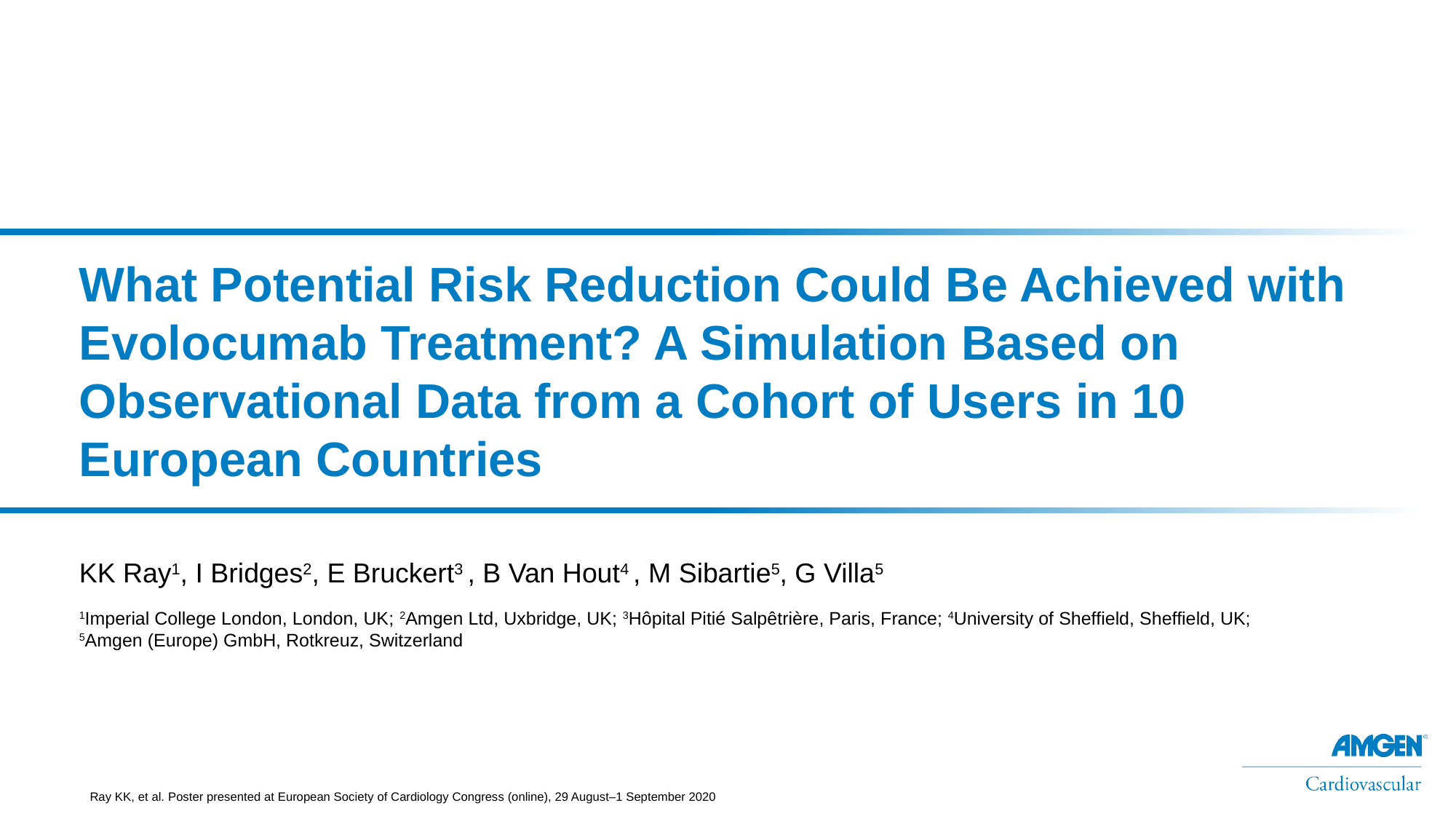

# What Potential Risk Reduction Could Be Achieved with Evolocumab Treatment? A Simulation Based on Observational Data from a Cohort of Users in 10 European Countries
KK Ray1, I Bridges2, E Bruckert3 , B Van Hout4 , M Sibartie5, G Villa5
1Imperial College London, London, UK; 2Amgen Ltd, Uxbridge, UK; 3Hôpital Pitié Salpêtrière, Paris, France; 4University of Sheffield, Sheffield, UK;
5Amgen (Europe) GmbH, Rotkreuz, Switzerland
Ray KK, et al. Poster presented at European Society of Cardiology Congress (online), 29 August–1 September 2020